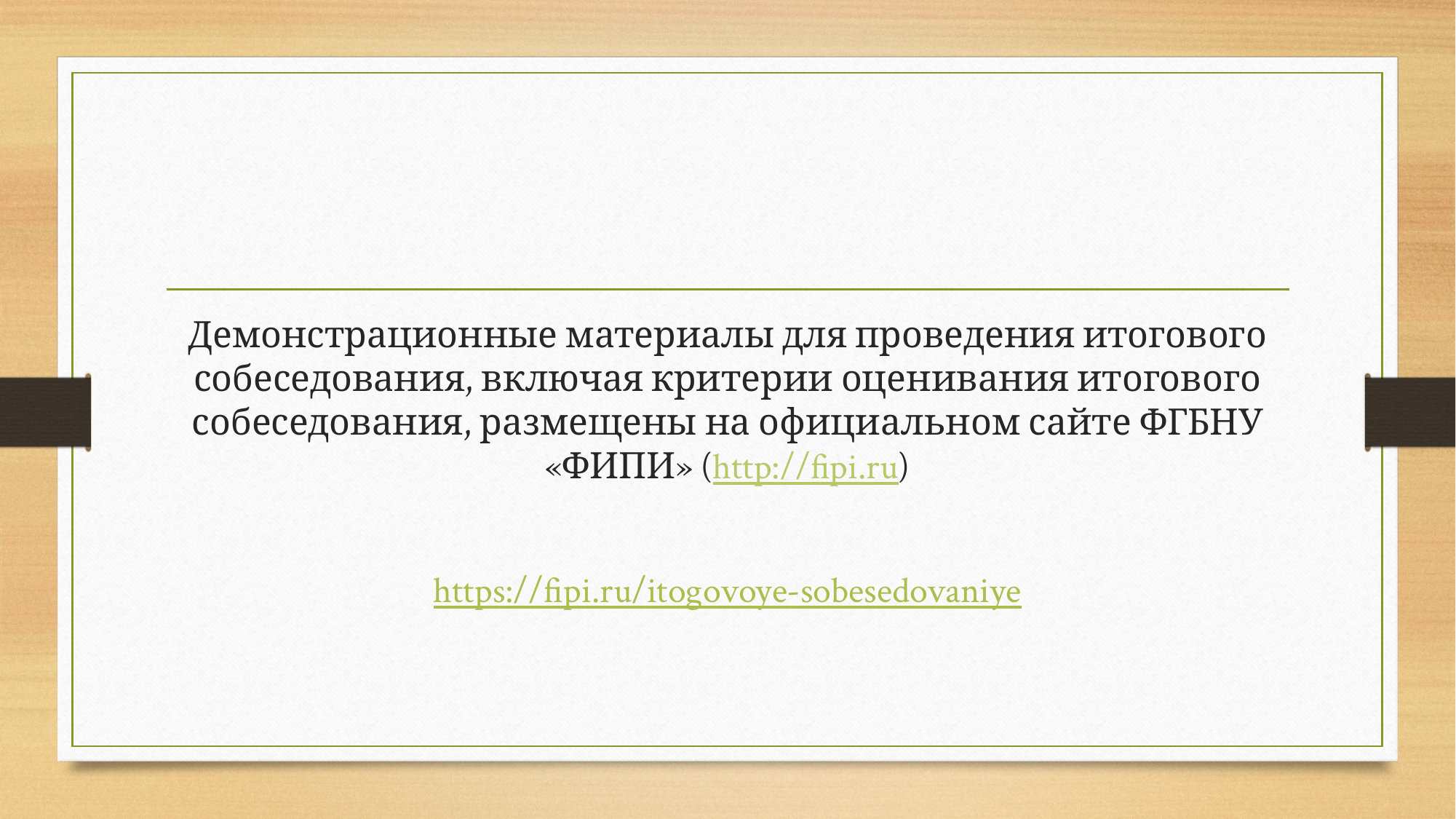

Демонстрационные материалы для проведения итогового собеседования, включая критерии оценивания итогового собеседования, размещены на официальном сайте ФГБНУ «ФИПИ» (http://fipi.ru)

https://fipi.ru/itogovoye-sobesedovaniye